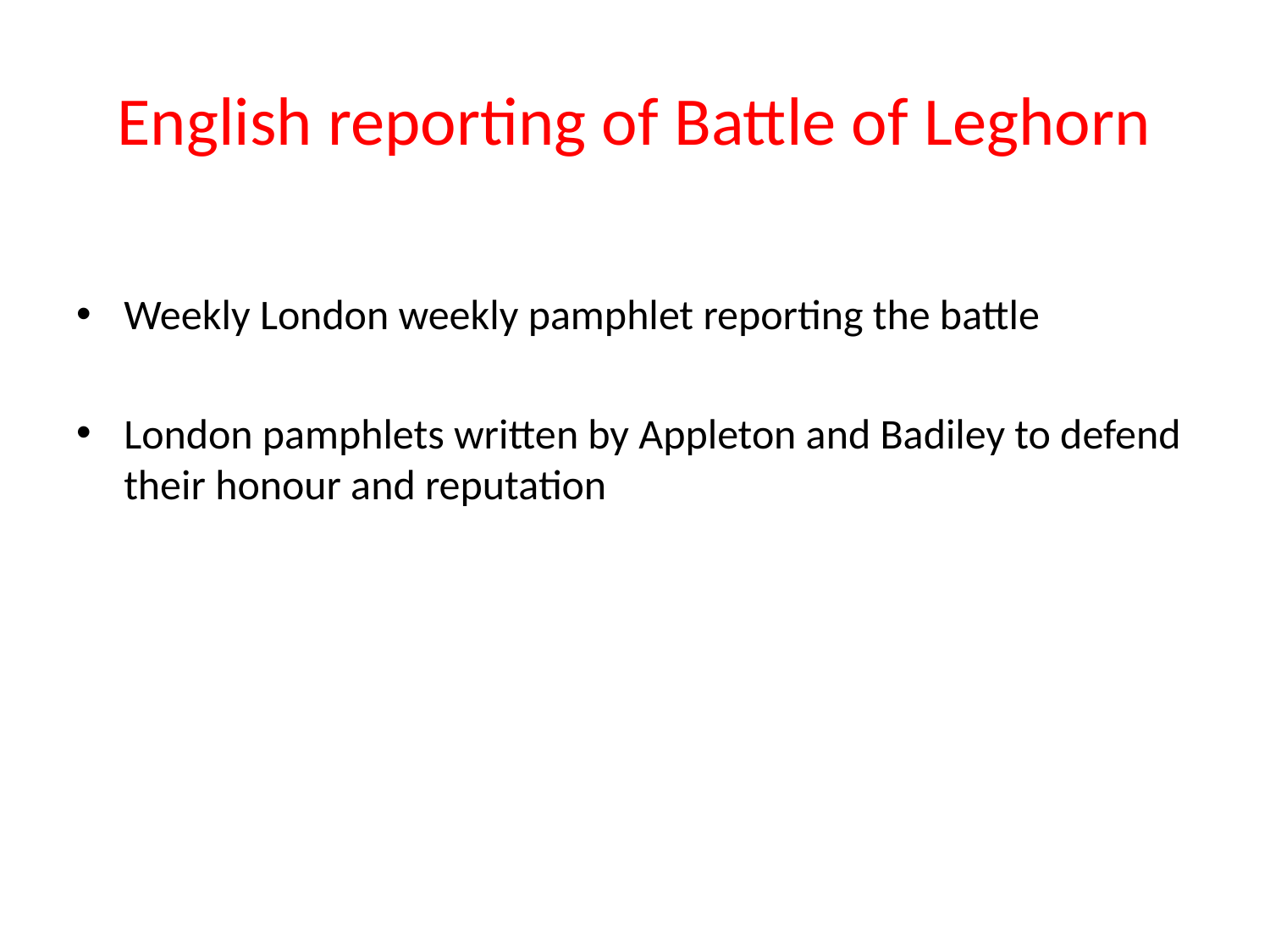

# English reporting of Battle of Leghorn

Weekly London weekly pamphlet reporting the battle

London pamphlets written by Appleton and Badiley to defend their honour and reputation